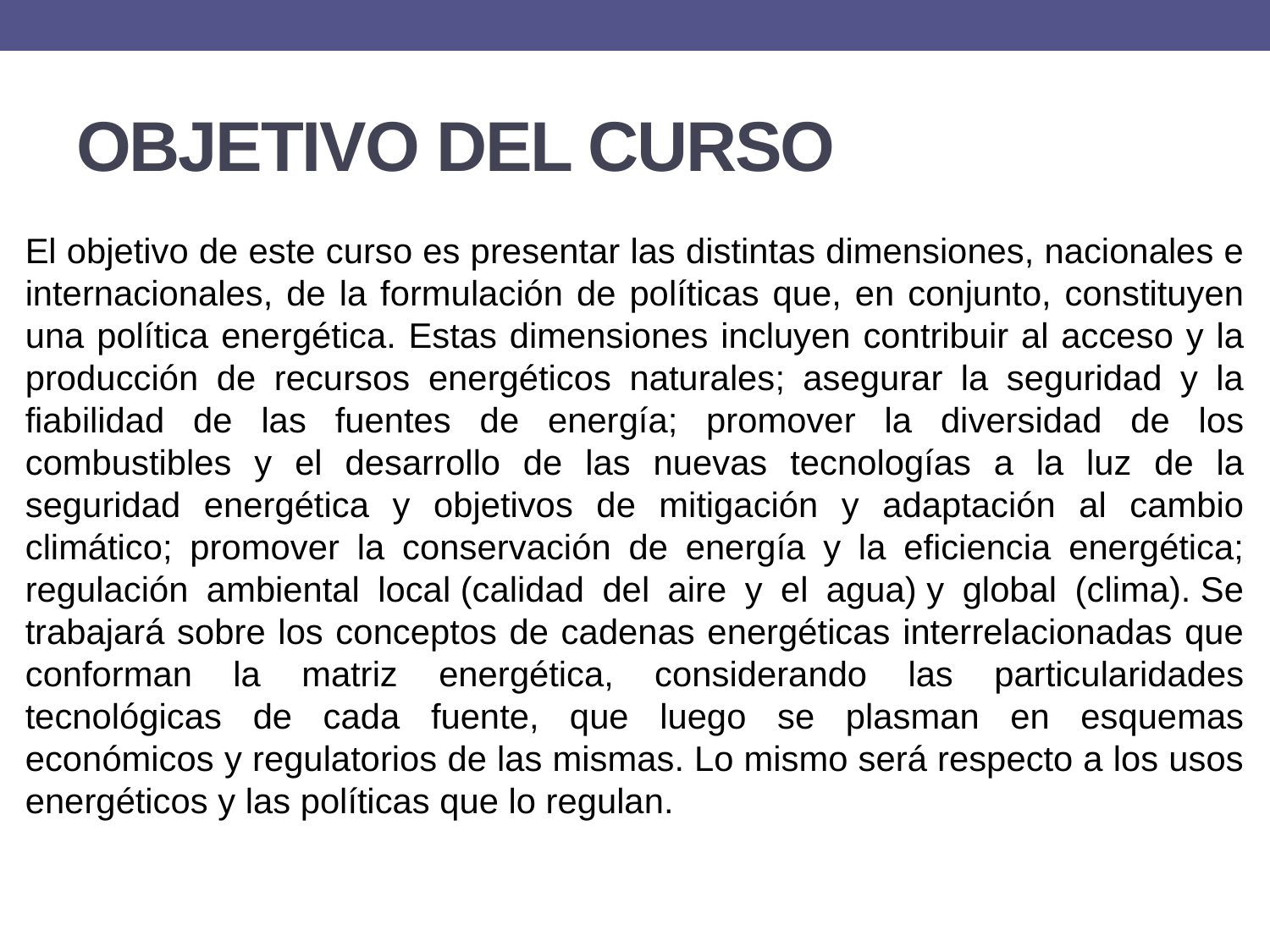

# OBJETIVO DEL CURSO
El objetivo de este curso es presentar las distintas dimensiones, nacionales e internacionales, de la formulación de políticas que, en conjunto, constituyen una política energética. Estas dimensiones incluyen contribuir al acceso y la producción de recursos energéticos naturales; asegurar la seguridad y la fiabilidad de las fuentes de energía; promover la diversidad de los combustibles y el desarrollo de las nuevas tecnologías a la luz de la seguridad energética y objetivos de mitigación y adaptación al cambio climático; promover la conservación de energía y la eficiencia energética; regulación ambiental local (calidad del aire y el agua) y global (clima). Se trabajará sobre los conceptos de cadenas energéticas interrelacionadas que conforman la matriz energética, considerando las particularidades tecnológicas de cada fuente, que luego se plasman en esquemas económicos y regulatorios de las mismas. Lo mismo será respecto a los usos energéticos y las políticas que lo regulan.